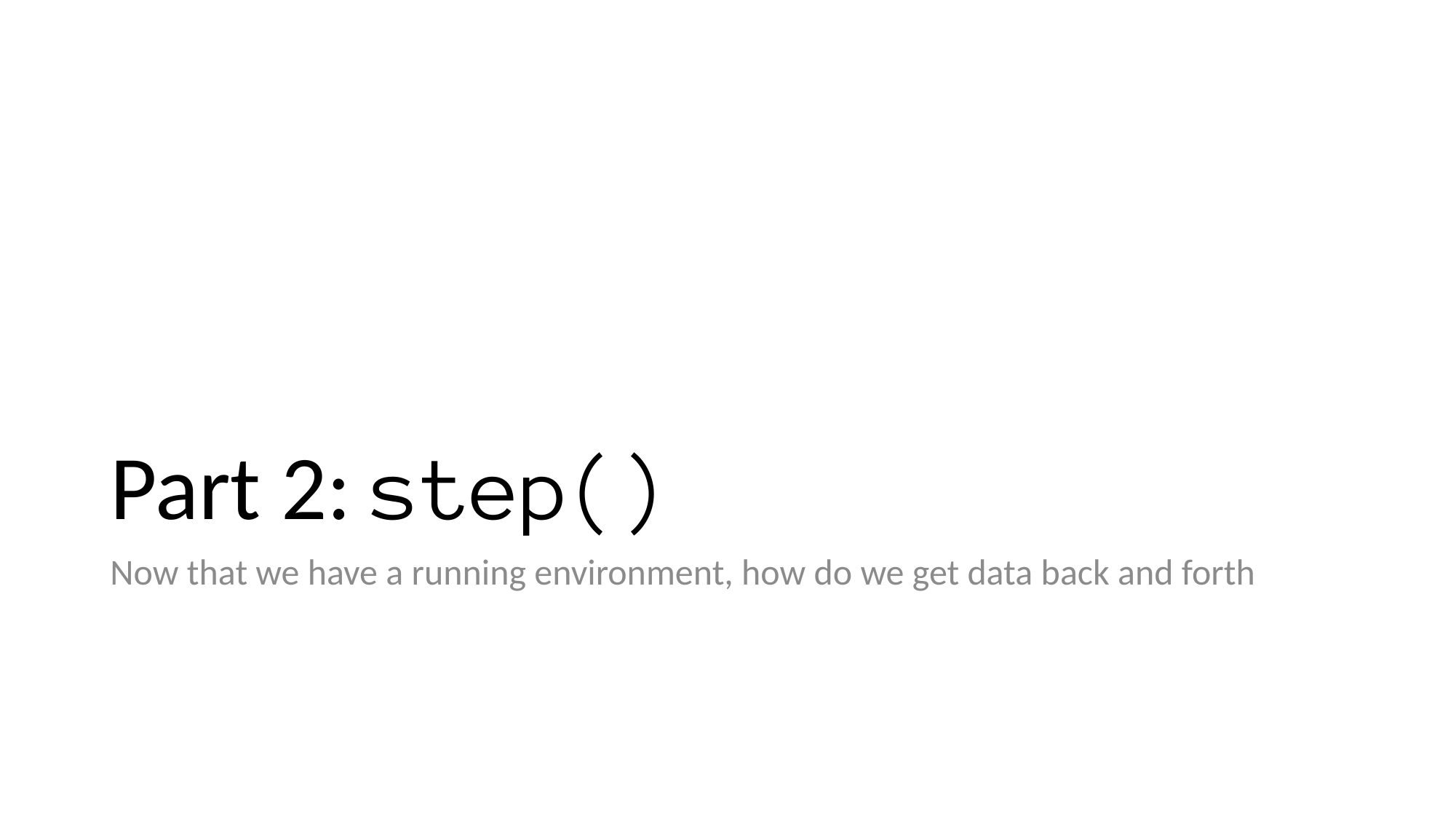

# Part 2: step()
Now that we have a running environment, how do we get data back and forth